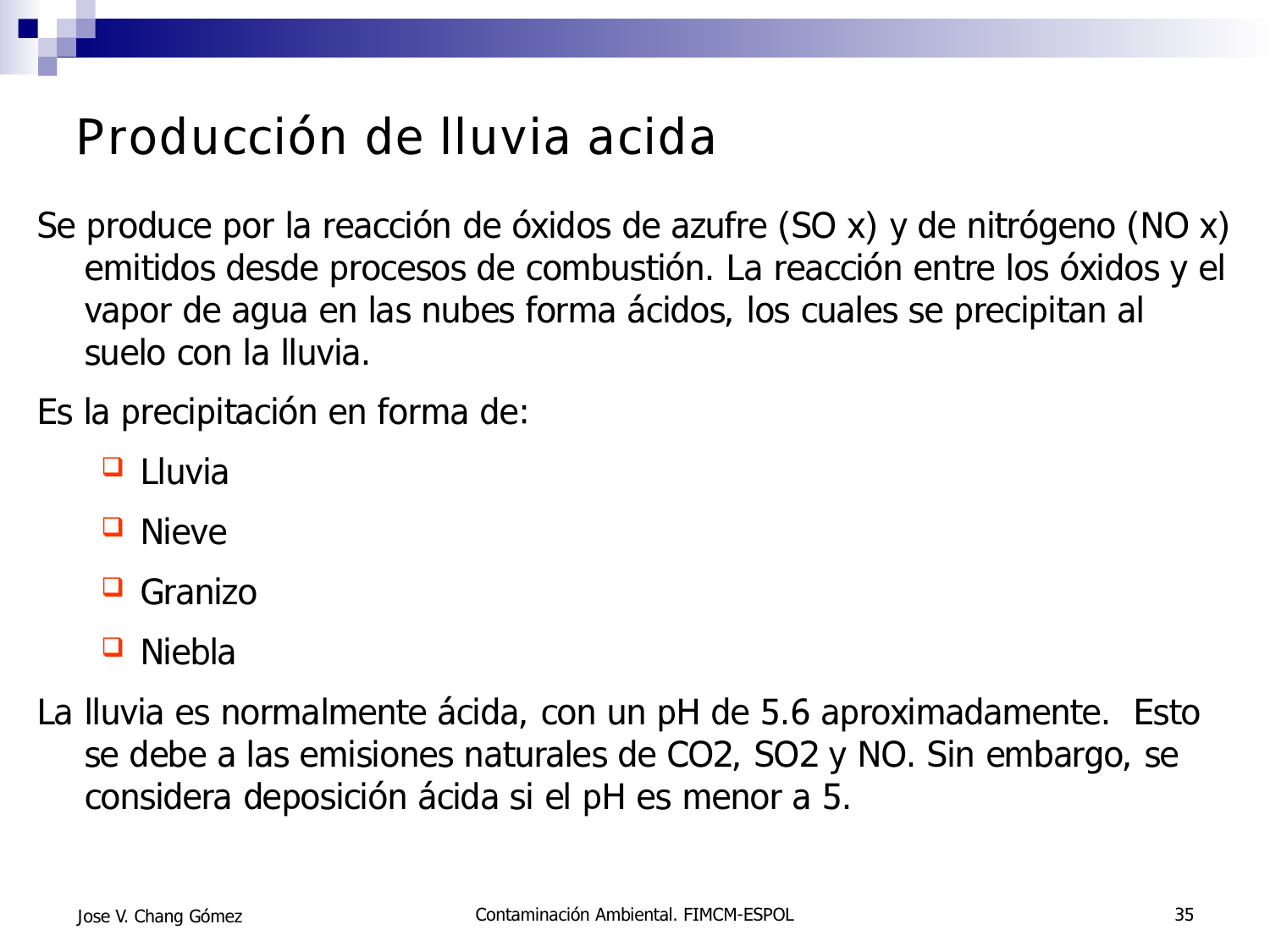

# Producción de lluvia acida
Se produce por la reacción de óxidos de azufre (SO x) y de nitrógeno (NO x) emitidos desde procesos de combustión. La reacción entre los óxidos y el vapor de agua en las nubes forma ácidos, los cuales se precipitan al suelo con la lluvia.
Es la precipitación en forma de:
Lluvia
Nieve
Granizo
Niebla
La lluvia es normalmente ácida, con un pH de 5.6 aproximadamente.  Esto se debe a las emisiones naturales de CO2, SO2 y NO. Sin embargo, se considera deposición ácida si el pH es menor a 5.
Jose V. Chang Gómez
Contaminación Ambiental. FIMCM-ESPOL
35